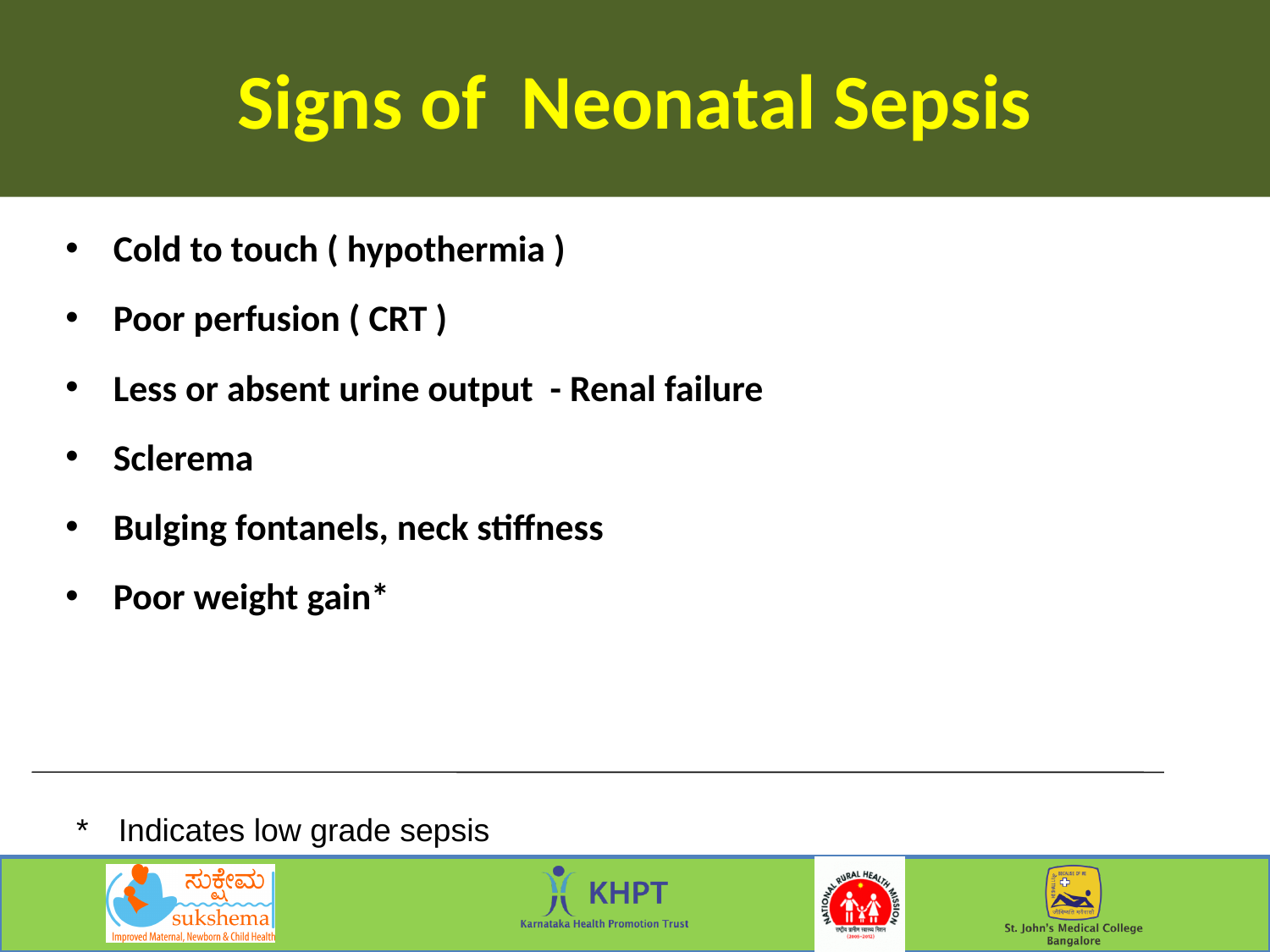

Signs of  Neonatal Sepsis
Cold to touch ( hypothermia )
Poor perfusion ( CRT )
Less or absent urine output  - Renal failure
Sclerema
Bulging fontanels, neck stiffness
Poor weight gain*

*
Indicates low grade sepsis